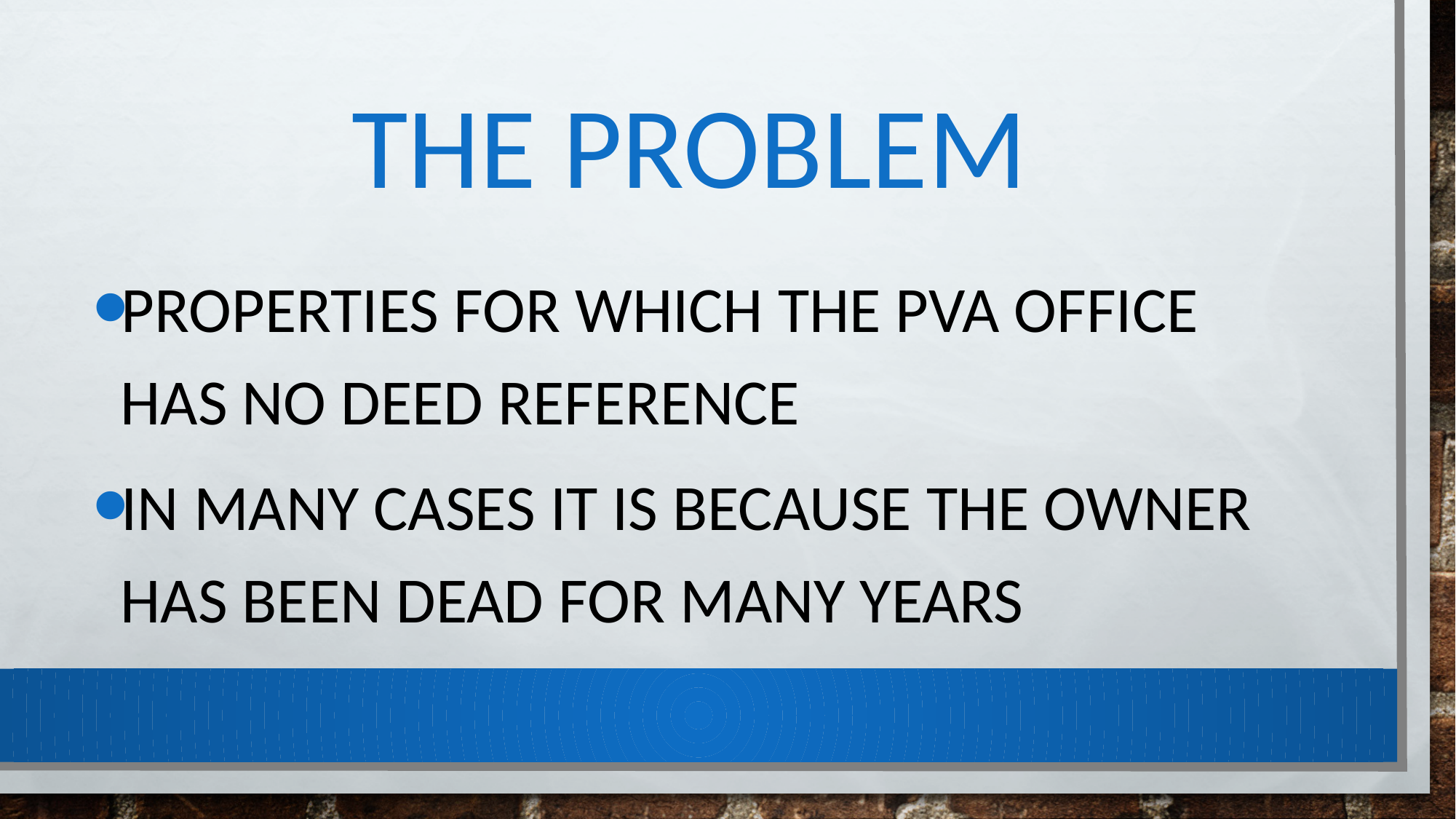

# The problem
Properties for which the PVA office has no deed reference
In many cases it is because the owner has been dead for many years